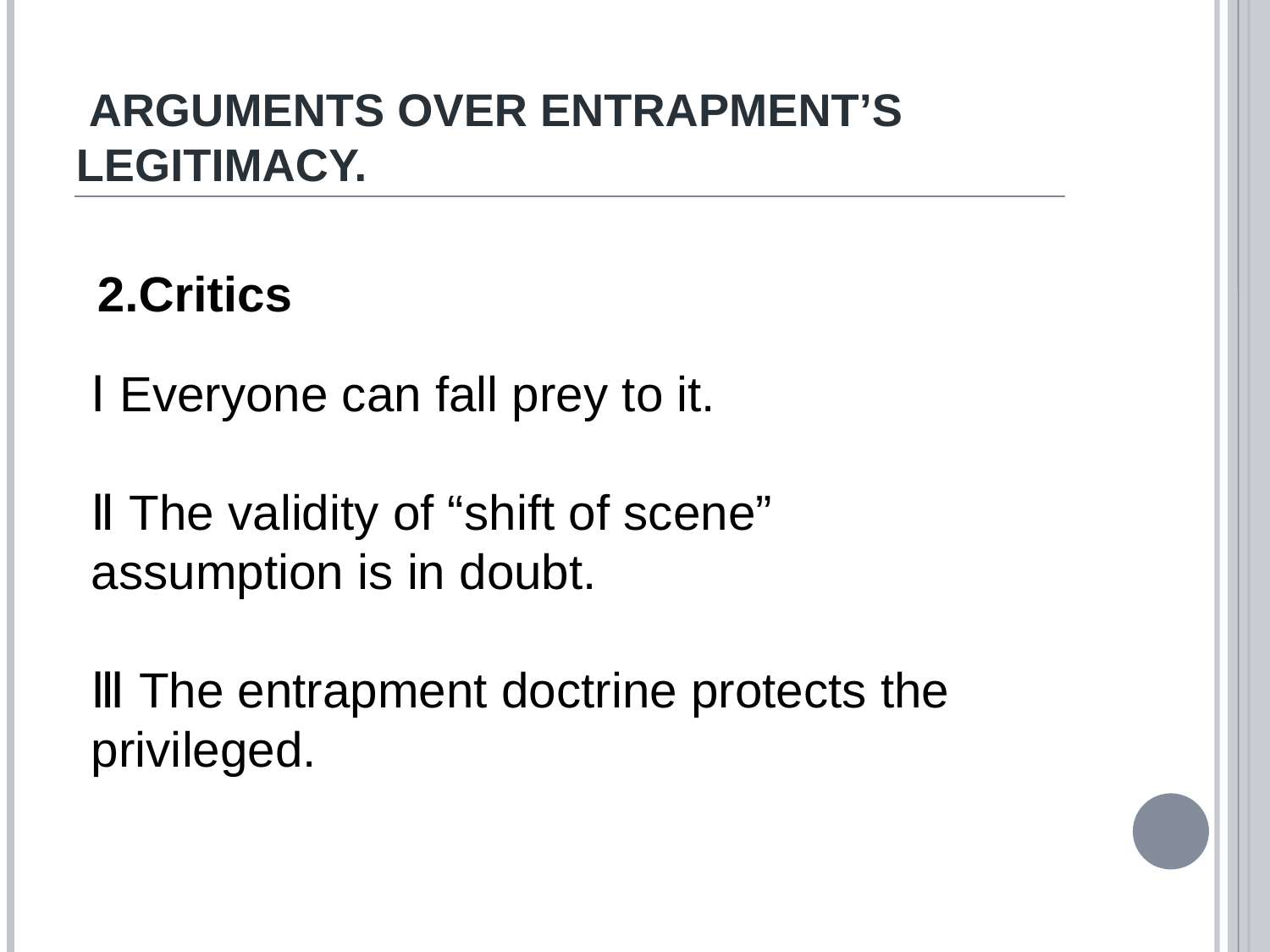

# arguments over entrapment’s legitimacy.
2.Critics
Ⅰ Everyone can fall prey to it.

Ⅱ The validity of “shift of scene”        assumption is in doubt.

Ⅲ The entrapment doctrine protects the privileged.